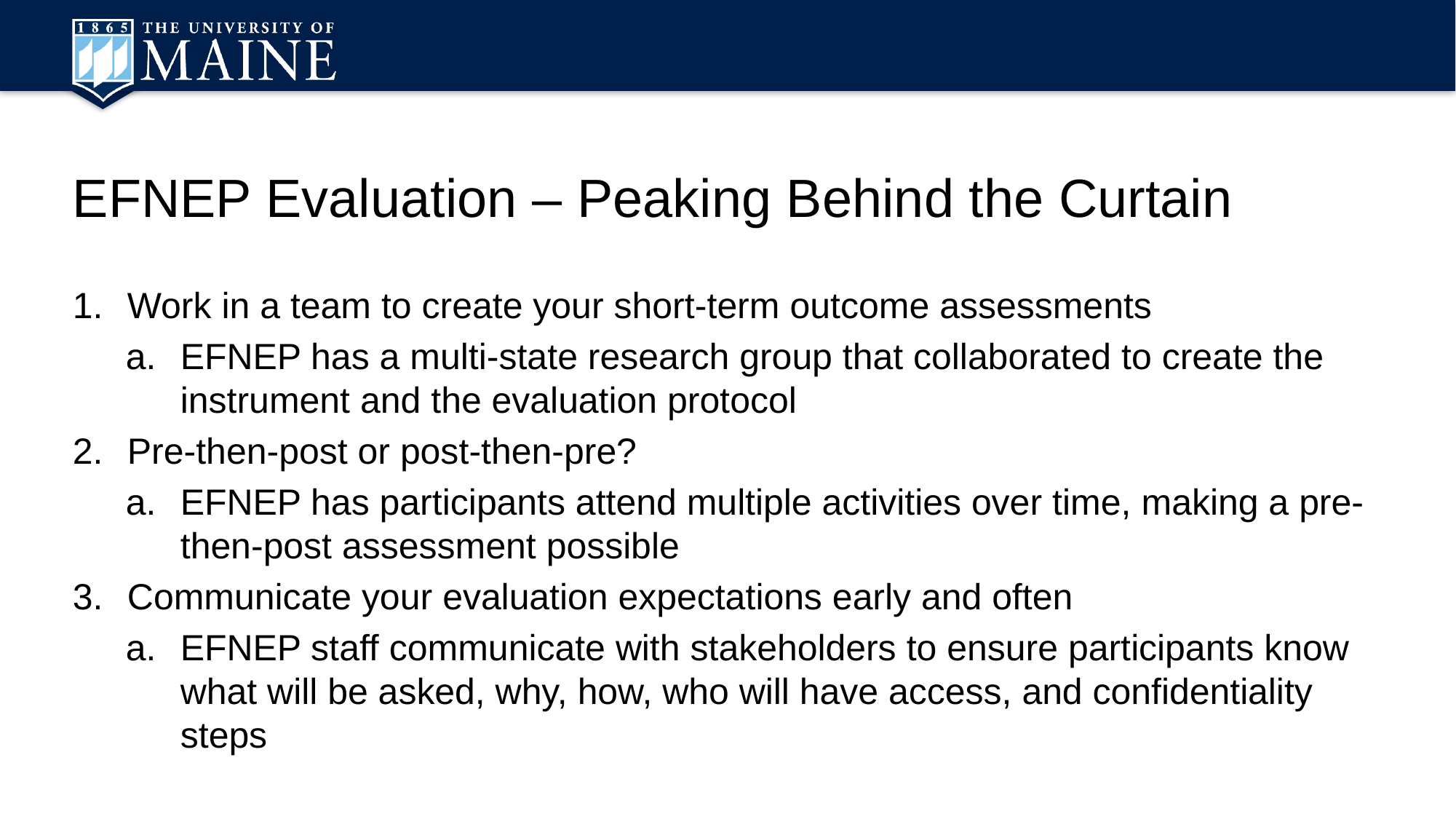

EFNEP Evaluation – Peaking Behind the Curtain
Work in a team to create your short-term outcome assessments
EFNEP has a multi-state research group that collaborated to create the instrument and the evaluation protocol
Pre-then-post or post-then-pre?
EFNEP has participants attend multiple activities over time, making a pre-then-post assessment possible
Communicate your evaluation expectations early and often
EFNEP staff communicate with stakeholders to ensure participants know what will be asked, why, how, who will have access, and confidentiality steps